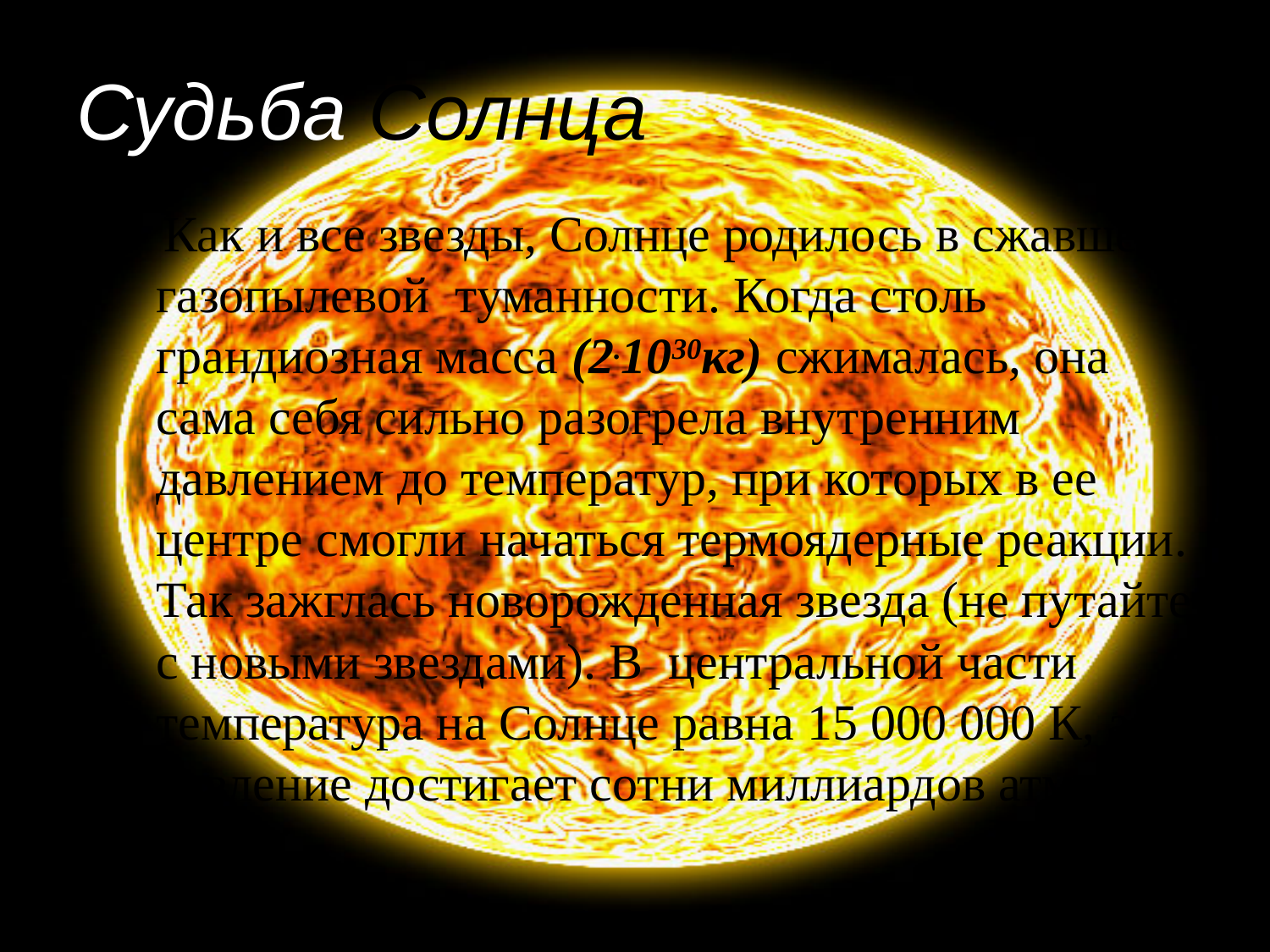

# Судьба Солнца
    Как и все звезды, Солнце родилось в сжавшейся газопылевой  туманности. Когда столь грандиозная масса (2.1030кг) сжималась, она сама себя сильно разогрела внутренним давлением до температур, при которых в ее центре смогли начаться термоядерные реакции. Так зажглась новорожденная звезда (не путайте с новыми звездами). В  центральной части температура на Солнце равна 15 000 000 К, а давление достигает сотни миллиардов атмосфер.